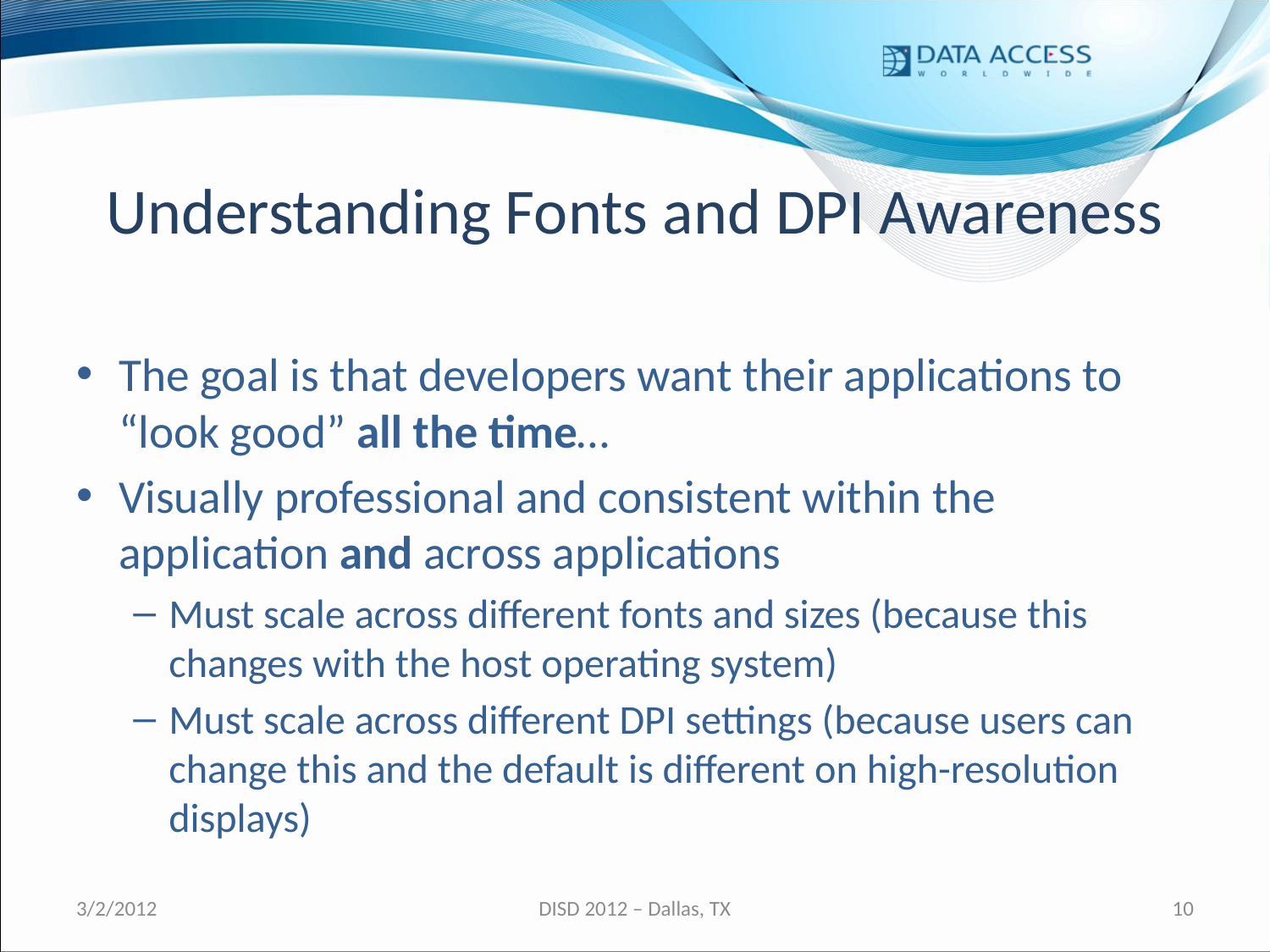

# Understanding Fonts and DPI Awareness
The goal is that developers want their applications to “look good” all the time…
Visually professional and consistent within the application and across applications
Must scale across different fonts and sizes (because this changes with the host operating system)
Must scale across different DPI settings (because users can change this and the default is different on high-resolution displays)

3/2/2012
DISD 2012 – Dallas, TX
10